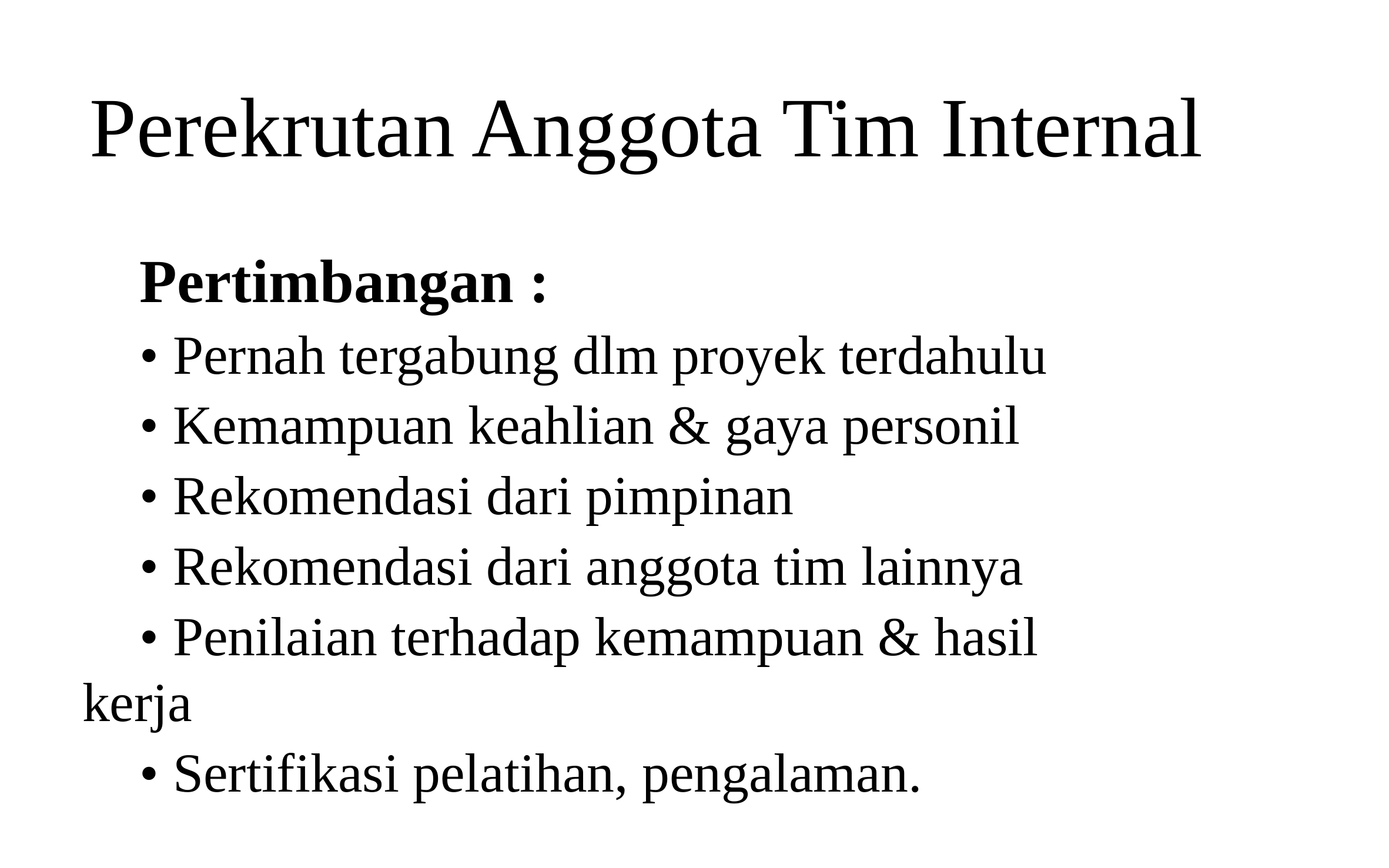

Perekrutan Anggota Tim Internal
Pertimbangan :
• Pernah tergabung dlm proyek terdahulu
• Kemampuan keahlian & gaya personil
• Rekomendasi dari pimpinan
• Rekomendasi dari anggota tim lainnya
• Penilaian terhadap kemampuan & hasil kerja
• Sertifikasi pelatihan, pengalaman.